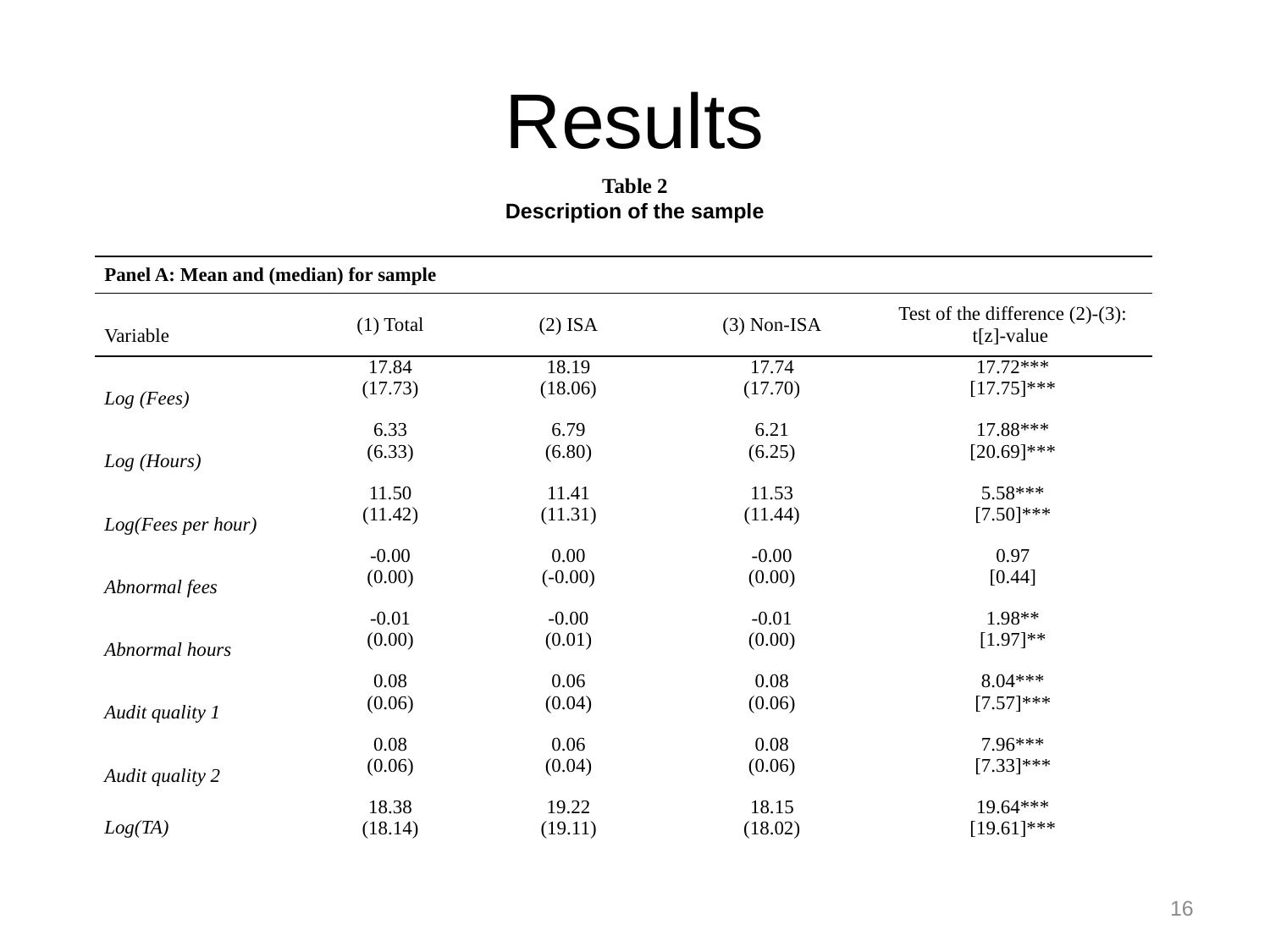

# Results
Table 2
Description of the sample
| Panel A: Mean and (median) for sample |  |  |  |  |
| --- | --- | --- | --- | --- |
| Variable | (1) Total | (2) ISA | (3) Non-ISA | Test of the difference (2)-(3): t[z]-value |
| Log (Fees) | 17.84 (17.73) | 18.19 (18.06) | 17.74 (17.70) | 17.72\*\*\* [17.75]\*\*\* |
| Log (Hours) | 6.33 (6.33) | 6.79 (6.80) | 6.21 (6.25) | 17.88\*\*\* [20.69]\*\*\* |
| Log(Fees per hour) | 11.50 (11.42) | 11.41 (11.31) | 11.53 (11.44) | 5.58\*\*\* [7.50]\*\*\* |
| Abnormal fees | -0.00 (0.00) | 0.00 (-0.00) | -0.00 (0.00) | 0.97 [0.44] |
| Abnormal hours | -0.01 (0.00) | -0.00 (0.01) | -0.01 (0.00) | 1.98\*\* [1.97]\*\* |
| Audit quality 1 | 0.08 (0.06) | 0.06 (0.04) | 0.08 (0.06) | 8.04\*\*\* [7.57]\*\*\* |
| Audit quality 2 | 0.08 (0.06) | 0.06 (0.04) | 0.08 (0.06) | 7.96\*\*\* [7.33]\*\*\* |
| Log(TA) | 18.38 (18.14) | 19.22 (19.11) | 18.15 (18.02) | 19.64\*\*\* [19.61]\*\*\* |
16